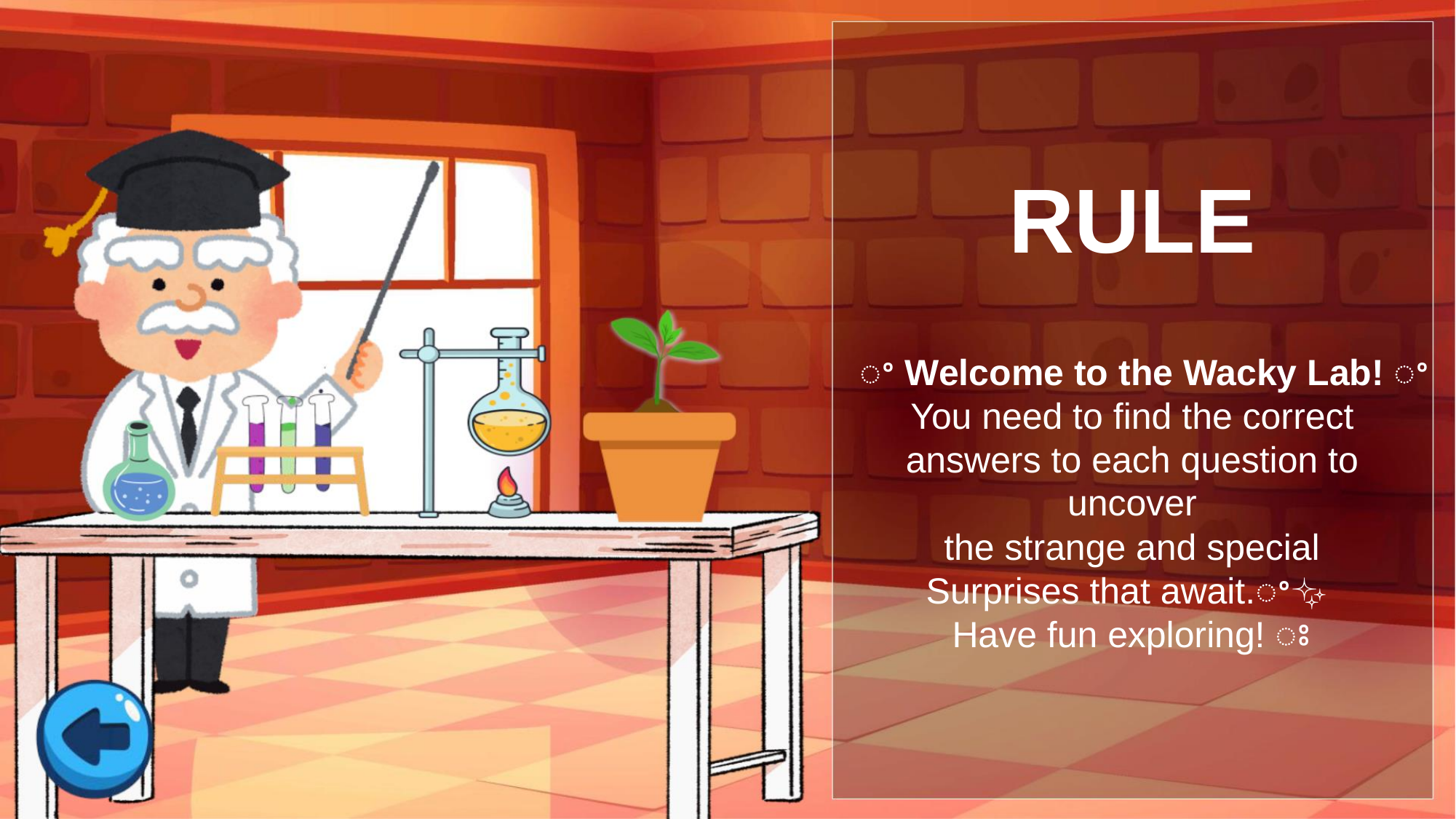

RULE
ꢀ Welcome to the Wacky Lab! ꢀ
You need to find the correct
answers to each question to
uncover
the strange and special
Surprises that await.ꢀ✨
Have fun exploring! ꢁ